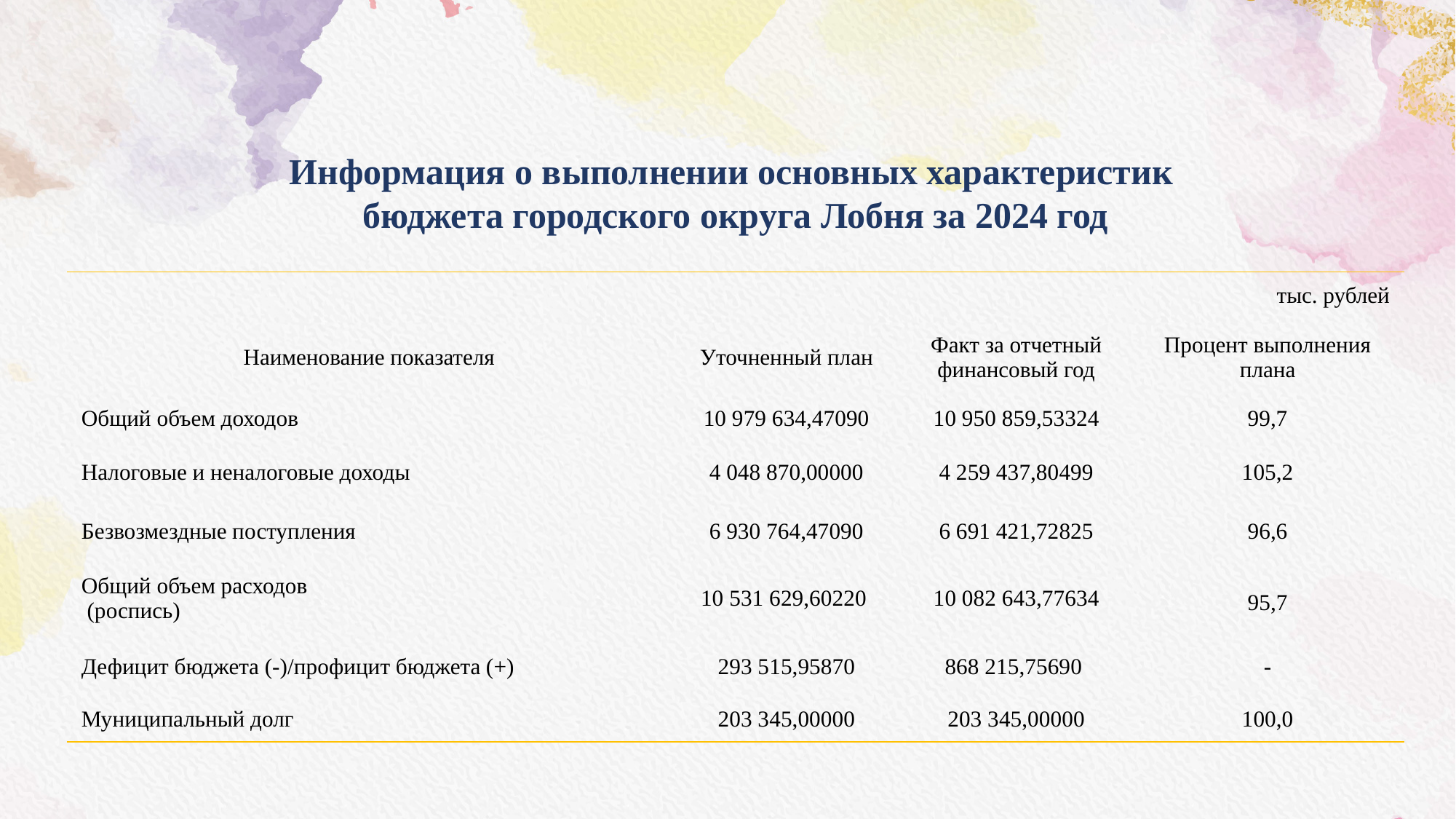

Информация о выполнении основных характеристик
бюджета городского округа Лобня за 2024 год
| тыс. рублей |  |  |  |
| --- | --- | --- | --- |
| Наименование показателя | Уточненный план | Факт за отчетный финансовый год | Процент выполнения плана |
| Общий объем доходов | 10 979 634,47090 | 10 950 859,53324 | 99,7 |
| Налоговые и неналоговые доходы | 4 048 870,00000 | 4 259 437,80499 | 105,2 |
| Безвозмездные поступления | 6 930 764,47090 | 6 691 421,72825 | 96,6 |
| Общий объем расходов (роспись) | 10 531 629,60220 | 10 082 643,77634 | 95,7 |
| Дефицит бюджета (-)/профицит бюджета (+) | 293 515,95870 | 868 215,75690 | - |
| Муниципальный долг | 203 345,00000 | 203 345,00000 | 100,0 |